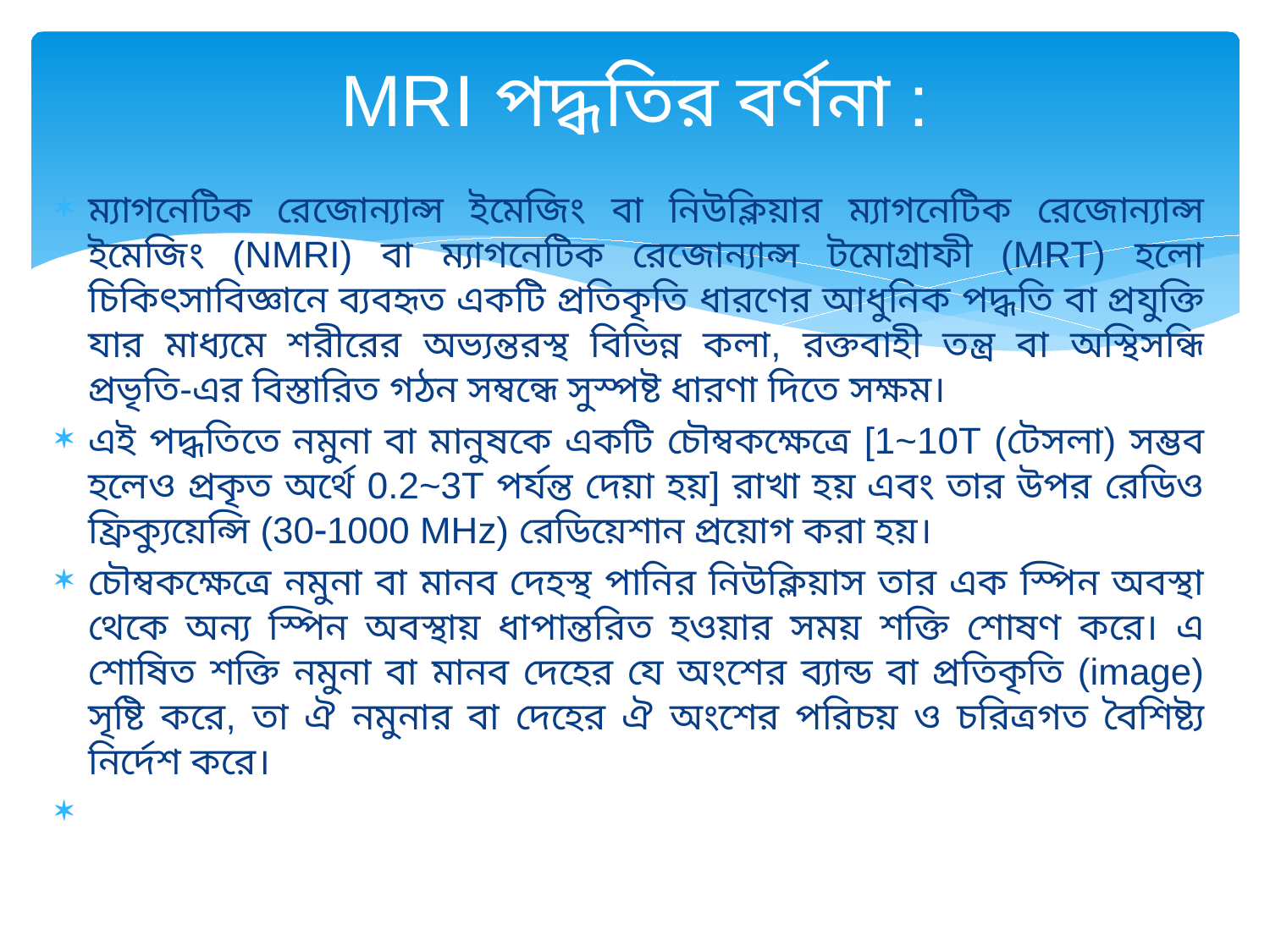

# MRI পদ্ধতির বর্ণনা :
ম্যাগনেটিক রেজোন্যান্স ইমেজিং বা নিউক্লিয়ার ম্যাগনেটিক রেজোন্যান্স ইমেজিং (NMRI) বা ম্যাগনেটিক রেজোন্যান্স টমোগ্রাফী (MRT) হলো চিকিৎসাবিজ্ঞানে ব্যবহৃত একটি প্রতিকৃতি ধারণের আধুনিক পদ্ধতি বা প্রযুক্তি যার মাধ্যমে শরীরের অভ্যন্তরস্থ বিভিন্ন কলা, রক্তবাহী তন্ত্র বা অস্থিসন্ধি প্রভৃতি-এর বিস্তারিত গঠন সম্বন্ধে সুস্পষ্ট ধারণা দিতে সক্ষম।
এই পদ্ধতিতে নমুনা বা মানুষকে একটি চৌম্বকক্ষেত্রে [1~10T (টেসলা) সম্ভব হলেও প্রকৃত অর্থে 0.2~3T পর্যন্ত দেয়া হয়] রাখা হয় এবং তার উপর রেডিও ফ্রিক্যুয়েন্সি (30−1000 MHz) রেডিয়েশান প্রয়োগ করা হয়।
চৌম্বকক্ষেত্রে নমুনা বা মানব দেহস্থ পানির নিউক্লিয়াস তার এক স্পিন অবস্থা থেকে অন্য স্পিন অবস্থায় ধাপান্তরিত হওয়ার সময় শক্তি শোষণ করে। এ শোষিত শক্তি নমুনা বা মানব দেহের যে অংশের ব্যান্ড বা প্রতিকৃতি (image) সৃষ্টি করে, তা ঐ নমুনার বা দেহের ঐ অংশের পরিচয় ও চরিত্রগত বৈশিষ্ট্য নির্দেশ করে।